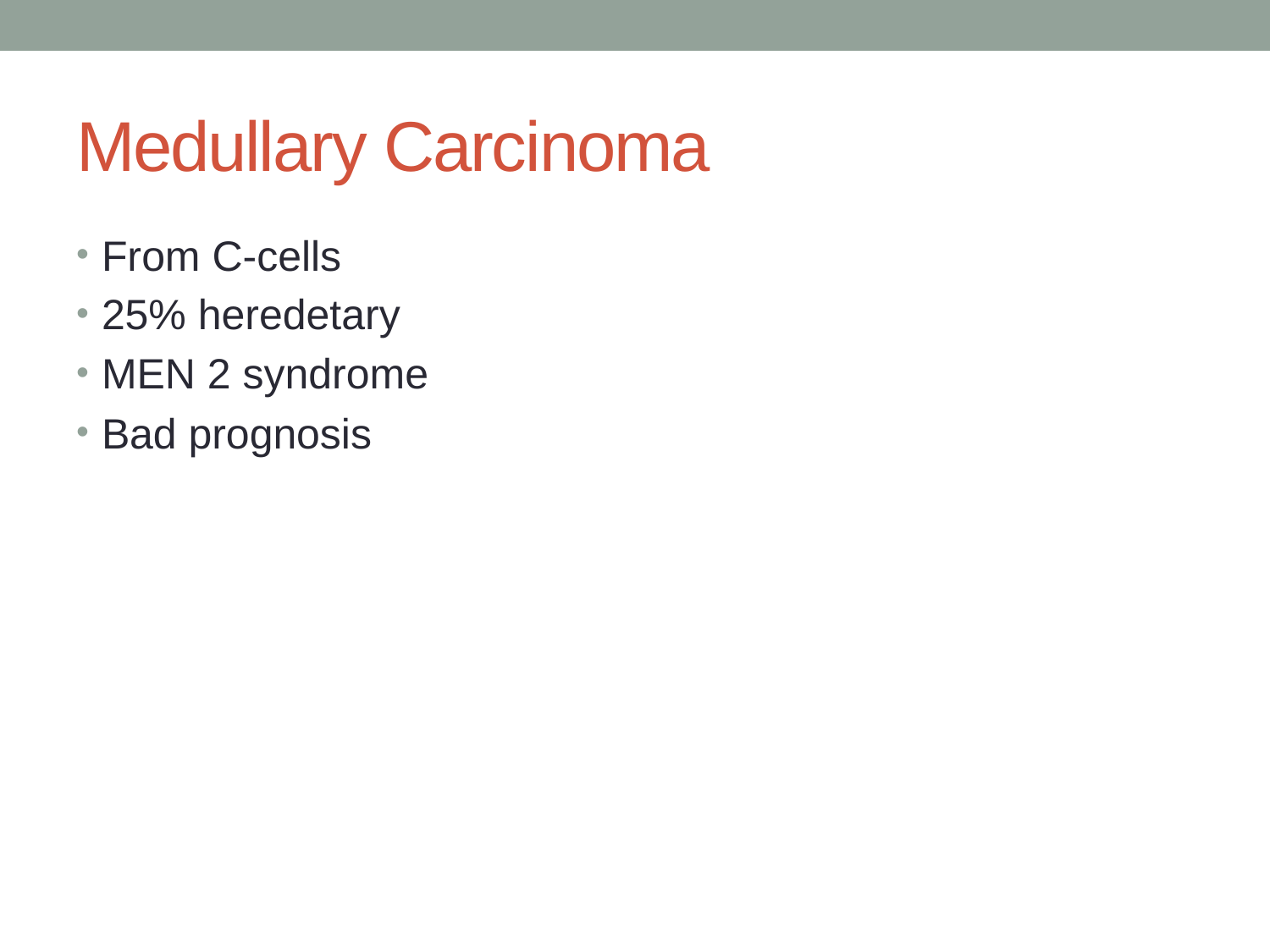

# Medullary Carcinoma
From C-cells
25% heredetary
MEN 2 syndrome
Bad prognosis